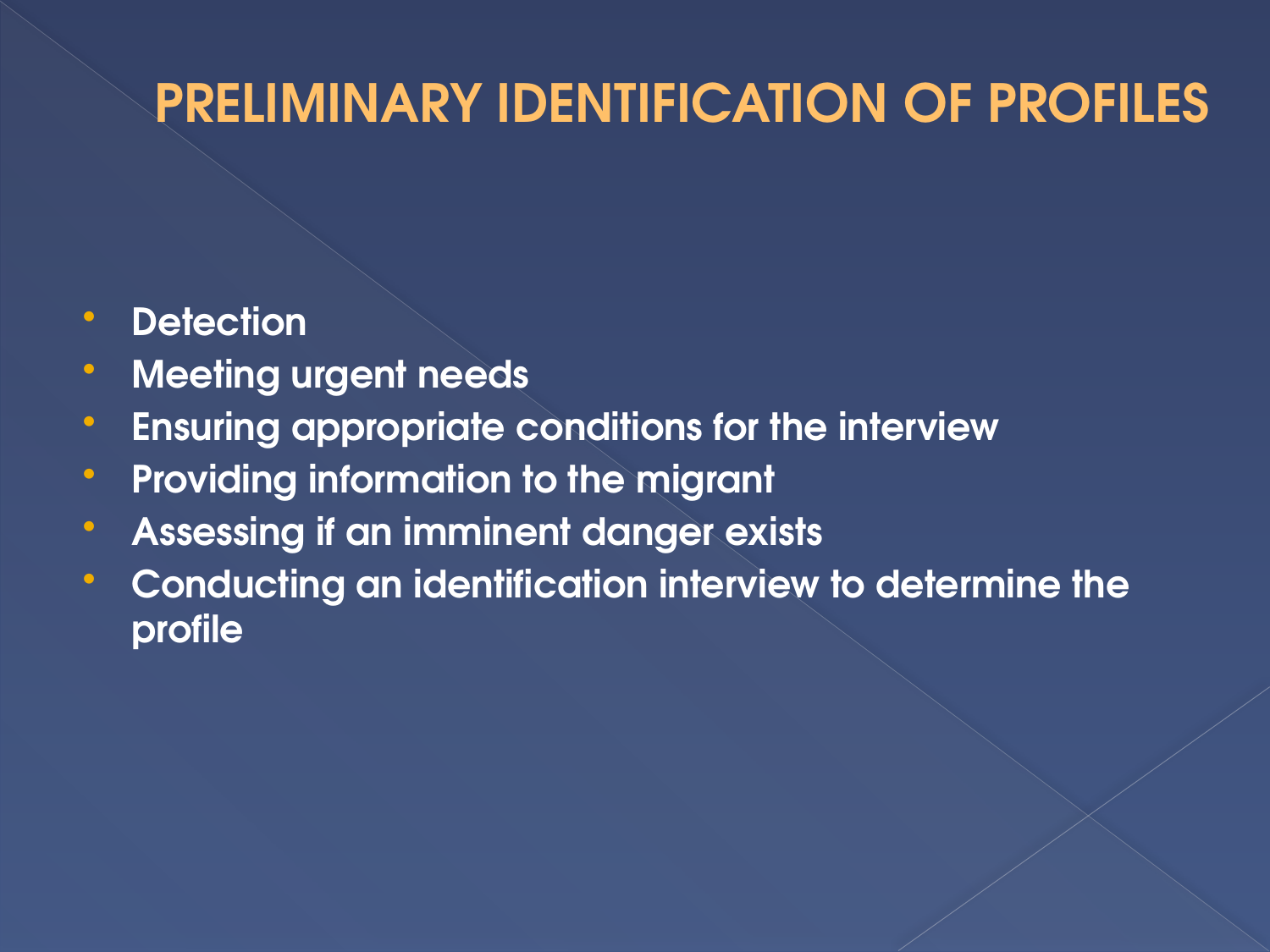

# PRELIMINARY IDENTIFICATION OF PROFILES

Detection
Meeting urgent needs
Ensuring appropriate conditions for the interview
Providing information to the migrant
Assessing if an imminent danger exists
Conducting an identification interview to determine the profile